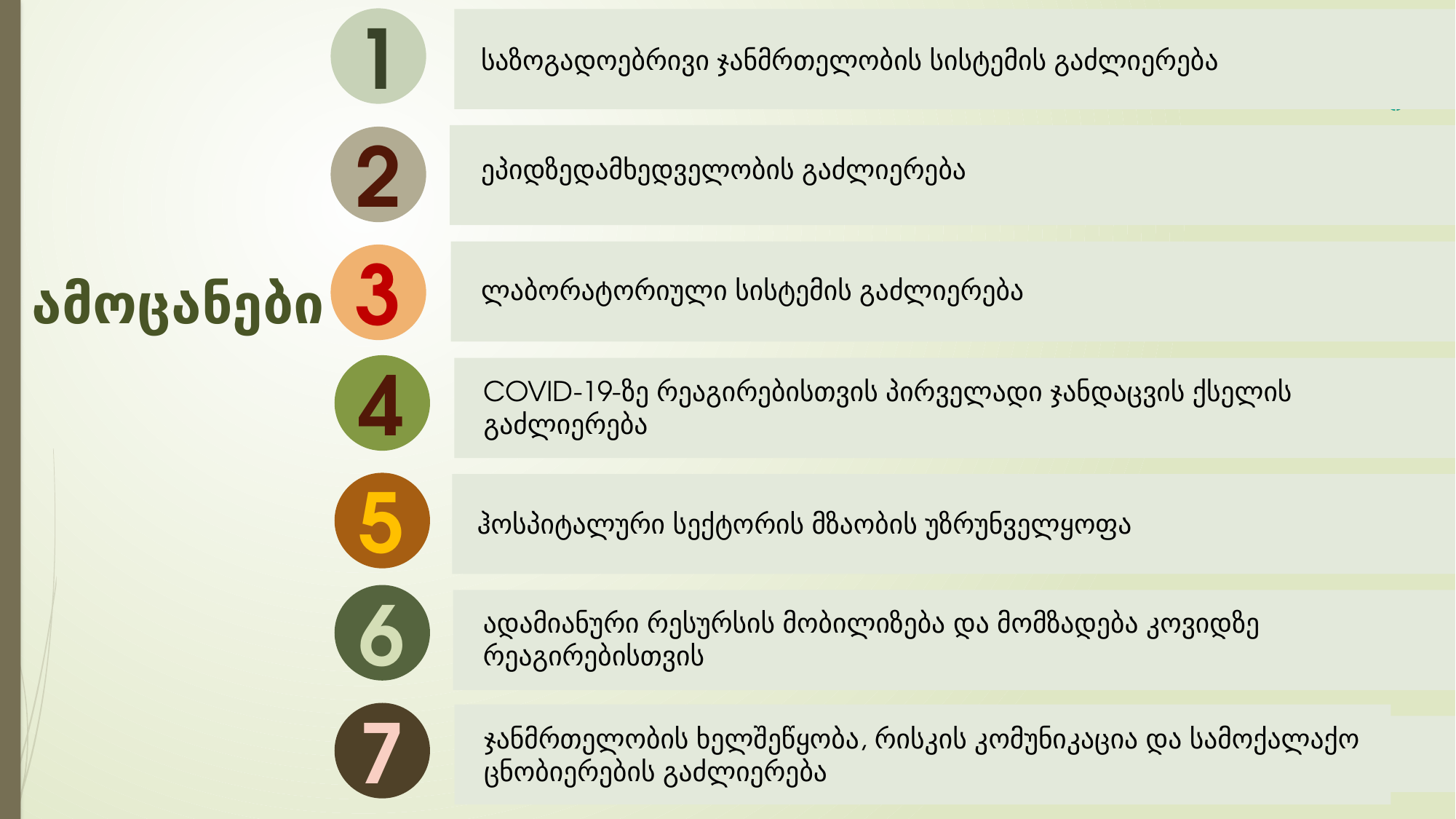

1

საზოგადოებრივი ჯანმრთელობის სისტემის გაძლიერება

2
ეპიდზედამხედველობის გაძლიერება

3
# ამოცანები
ლაბორატორიული სისტემის გაძლიერება
4

COVID-19-ზე რეაგირებისთვის პირველადი ჯანდაცვის ქსელის გაძლიერება
5

ჰოსპიტალური სექტორის მზაობის უზრუნველყოფა
6

ადამიანური რესურსის მობილიზება და მომზადება კოვიდზე რეაგირებისთვის
7

ჯანმრთელობის ხელშეწყობა, რისკის კომუნიკაცია და სამოქალაქო ცნობიერების გაძლიერება